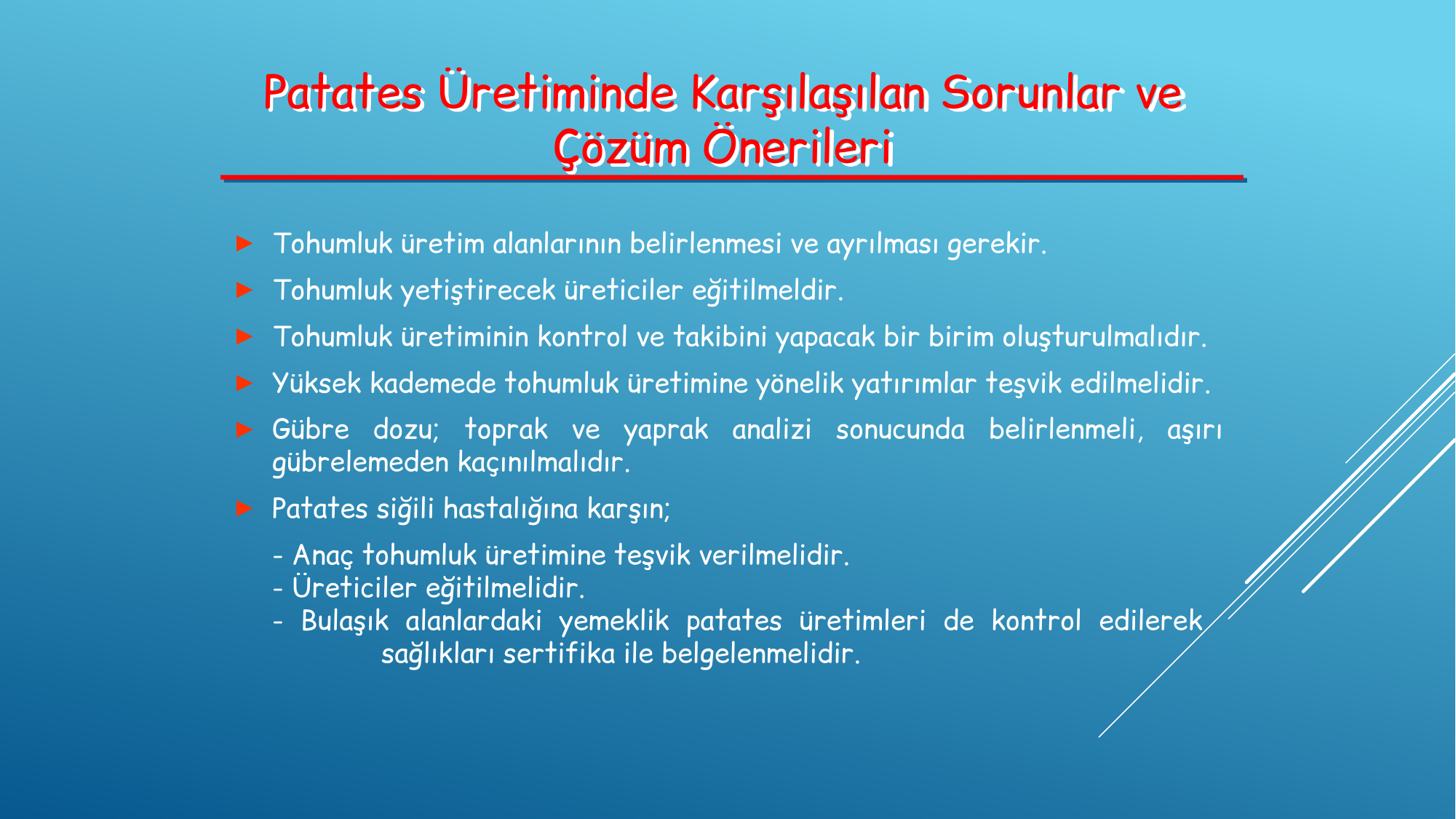

Patates Üretiminde Karşılaşılan Sorunlar ve Çözüm Önerileri

Tohumluk üretim alanlarının belirlenmesi ve ayrılması gerekir.
Tohumluk yetiştirecek üreticiler eğitilmeldir.
Tohumluk üretiminin kontrol ve takibini yapacak bir birim oluşturulmalıdır.
Yüksek kademede tohumluk üretimine yönelik yatırımlar teşvik edilmelidir.
Gübre dozu; toprak ve yaprak analizi sonucunda belirlenmeli, aşırı gübrelemeden kaçınılmalıdır.
Patates siğili hastalığına karşın;
	- Anaç tohumluk üretimine teşvik verilmelidir.
	- Üreticiler eğitilmelidir.
	- Bulaşık alanlardaki yemeklik patates üretimleri de kontrol edilerek 	 	sağlıkları sertifika ile belgelenmelidir.